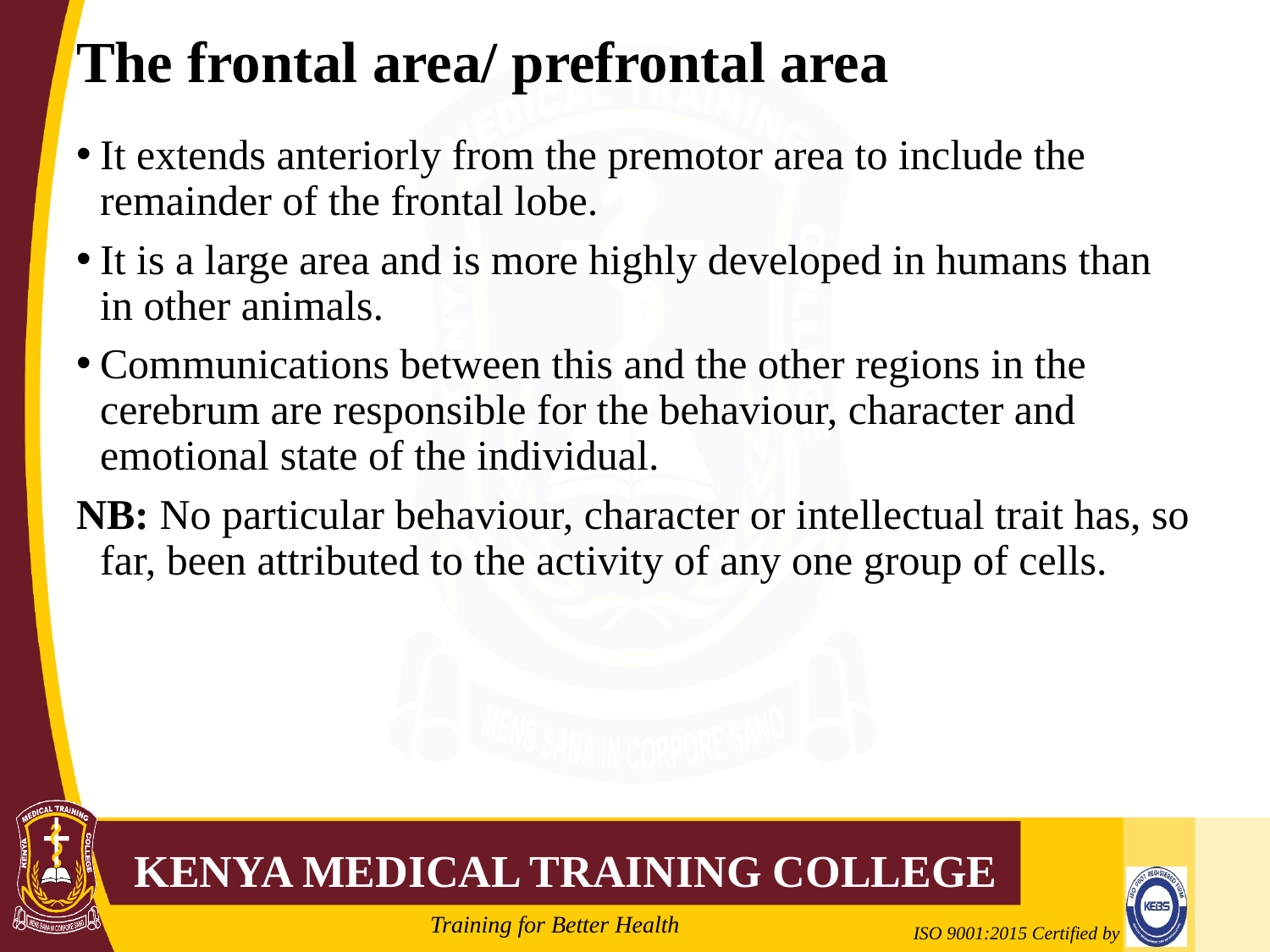

# The frontal area/ prefrontal area
It extends anteriorly from the premotor area to include the remainder of the frontal lobe.
It is a large area and is more highly developed in humans than in other animals.
Communications between this and the other regions in the cerebrum are responsible for the behaviour, character and emotional state of the individual.
NB: No particular behaviour, character or intellectual trait has, so far, been attributed to the activity of any one group of cells.